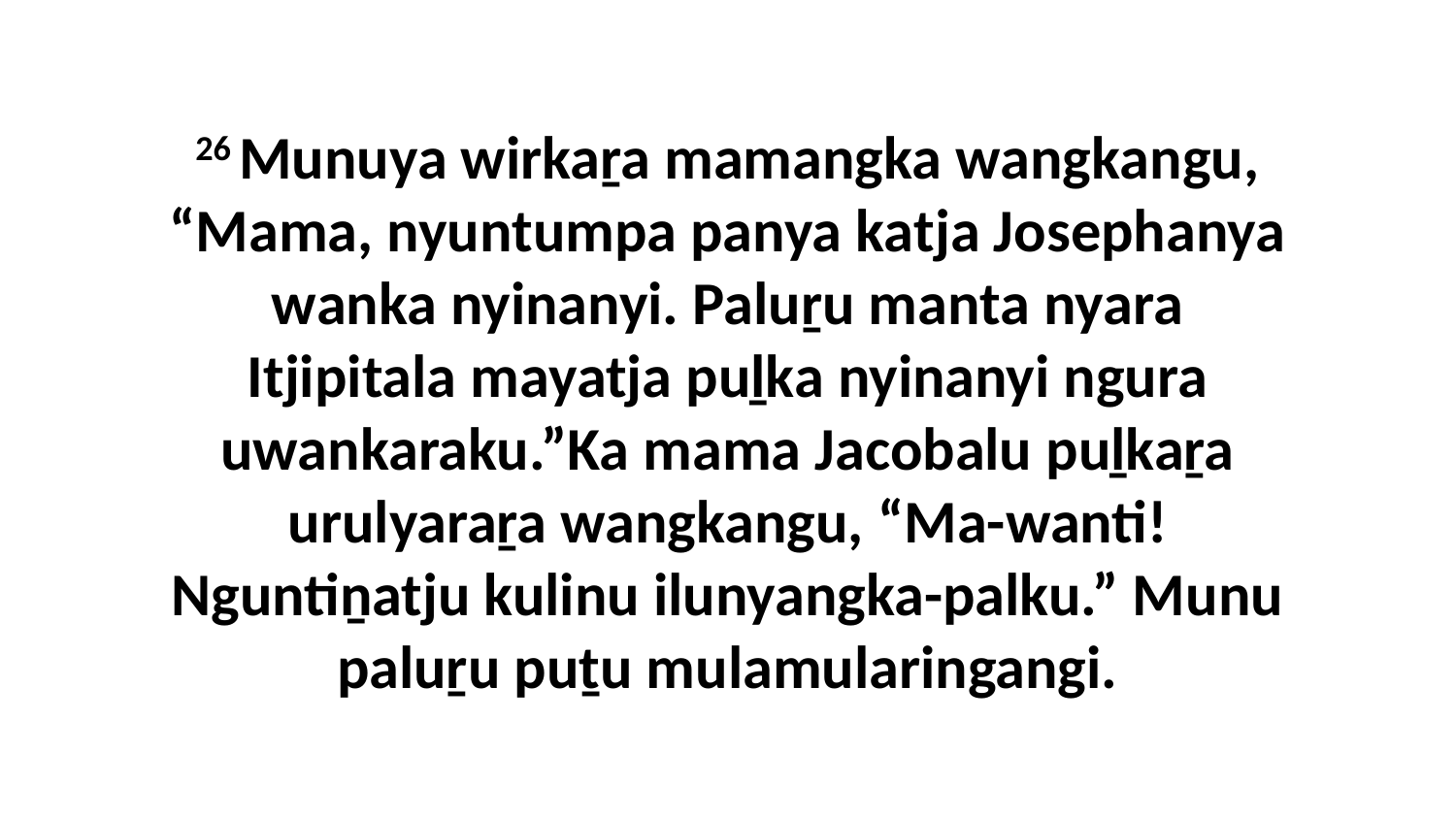

26 Munuya wirkaṟa mamangka wangkangu, “Mama, nyuntumpa panya katja Josephanya wanka nyinanyi. Paluṟu manta nyara Itjipitala mayatja puḻka nyinanyi ngura uwankaraku.”Ka mama Jacobalu puḻkaṟa urulyaraṟa wangkangu, “Ma-wanti! Nguntiṉatju kulinu ilunyangka-palku.” Munu paluṟu puṯu mulamularingangi.